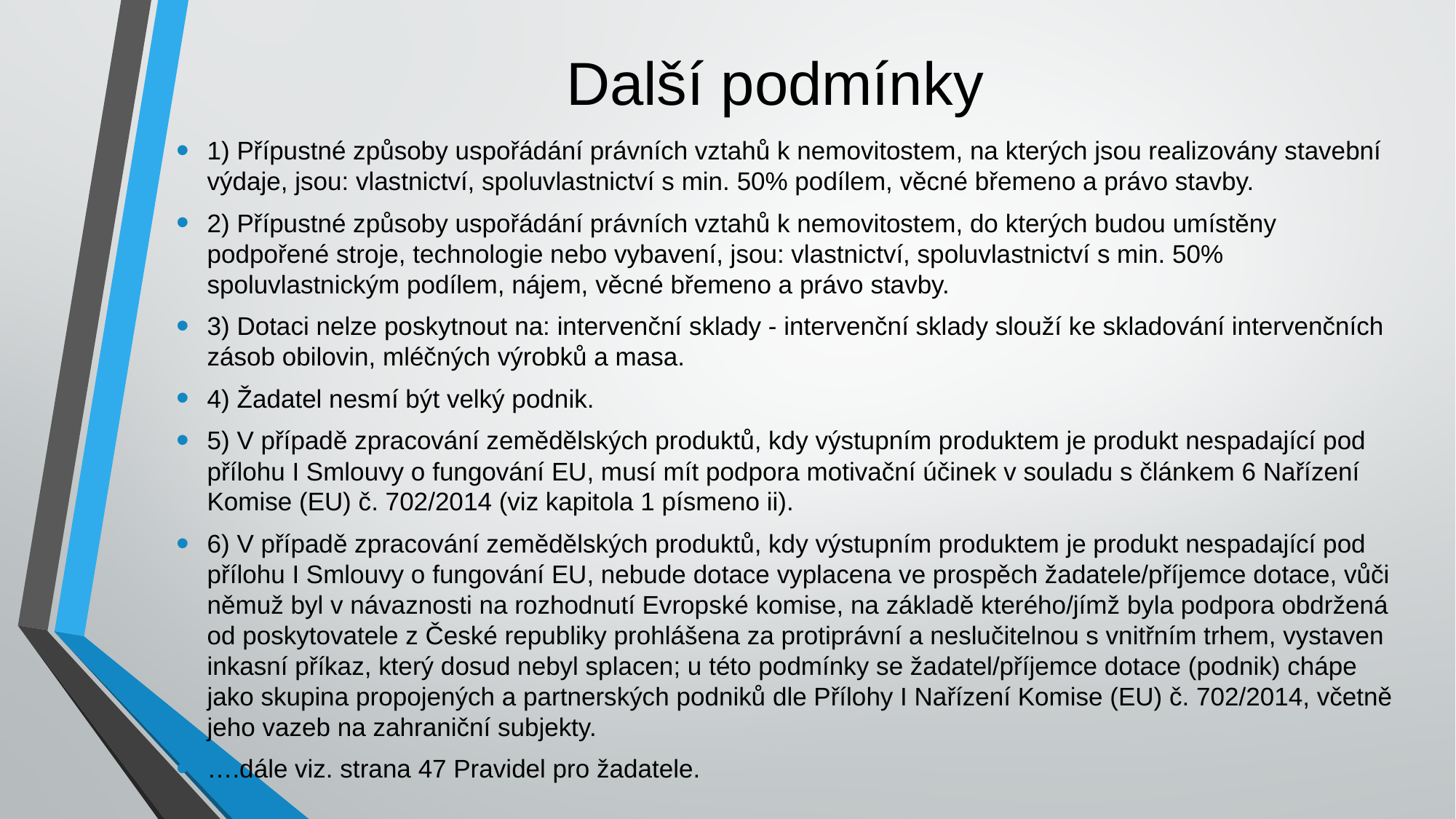

# Další podmínky
1) Přípustné způsoby uspořádání právních vztahů k nemovitostem, na kterých jsou realizovány stavební výdaje, jsou: vlastnictví, spoluvlastnictví s min. 50% podílem, věcné břemeno a právo stavby.
2) Přípustné způsoby uspořádání právních vztahů k nemovitostem, do kterých budou umístěny podpořené stroje, technologie nebo vybavení, jsou: vlastnictví, spoluvlastnictví s min. 50% spoluvlastnickým podílem, nájem, věcné břemeno a právo stavby.
3) Dotaci nelze poskytnout na: intervenční sklady - intervenční sklady slouží ke skladování intervenčních zásob obilovin, mléčných výrobků a masa.
4) Žadatel nesmí být velký podnik.
5) V případě zpracování zemědělských produktů, kdy výstupním produktem je produkt nespadající pod přílohu I Smlouvy o fungování EU, musí mít podpora motivační účinek v souladu s článkem 6 Nařízení Komise (EU) č. 702/2014 (viz kapitola 1 písmeno ii).
6) V případě zpracování zemědělských produktů, kdy výstupním produktem je produkt nespadající pod přílohu I Smlouvy o fungování EU, nebude dotace vyplacena ve prospěch žadatele/příjemce dotace, vůči němuž byl v návaznosti na rozhodnutí Evropské komise, na základě kterého/jímž byla podpora obdržená od poskytovatele z České republiky prohlášena za protiprávní a neslučitelnou s vnitřním trhem, vystaven inkasní příkaz, který dosud nebyl splacen; u této podmínky se žadatel/příjemce dotace (podnik) chápe jako skupina propojených a partnerských podniků dle Přílohy I Nařízení Komise (EU) č. 702/2014, včetně jeho vazeb na zahraniční subjekty.
….dále viz. strana 47 Pravidel pro žadatele.